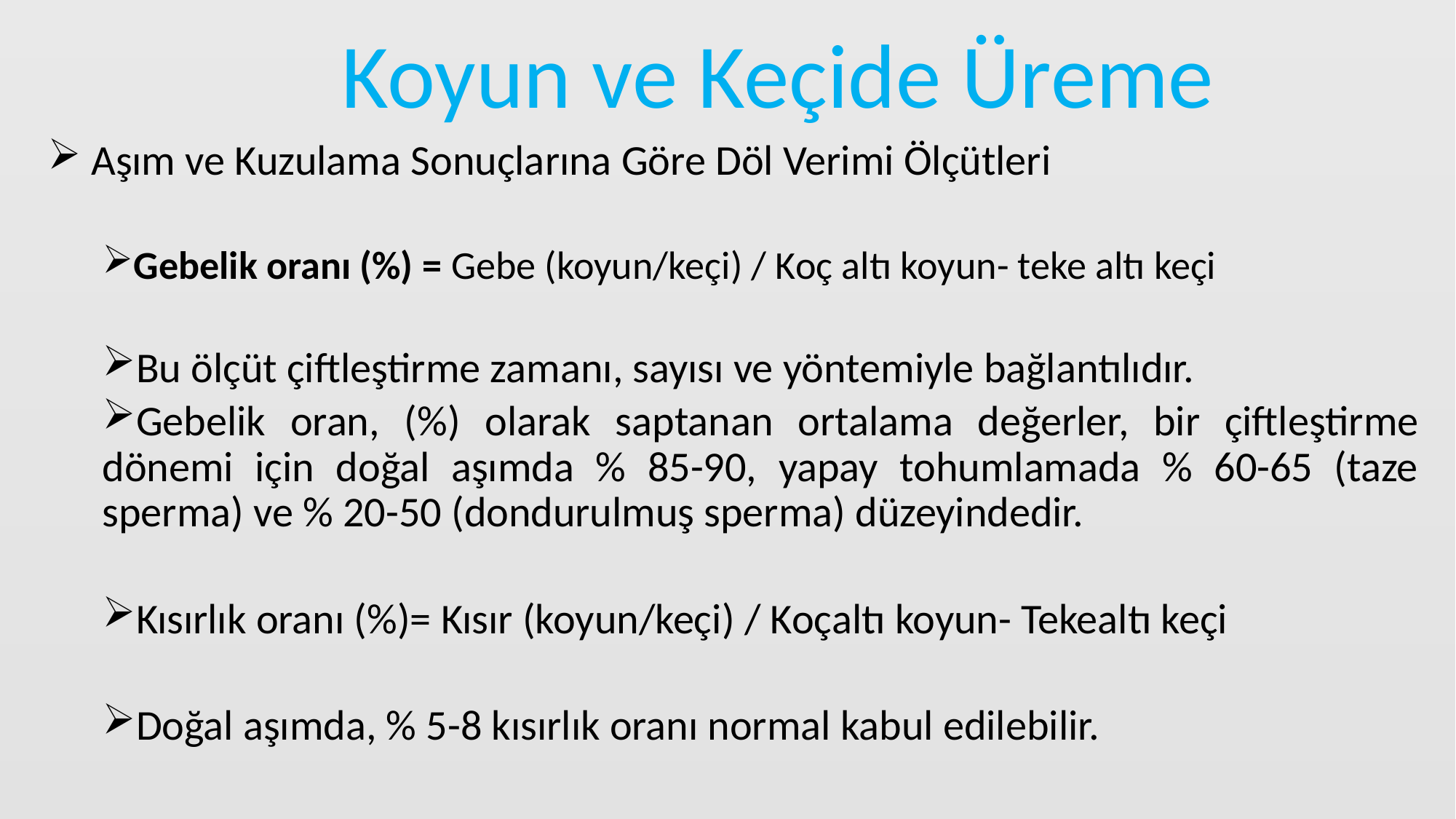

# Koyun ve Keçide Üreme
 Aşım ve Kuzulama Sonuçlarına Göre Döl Verimi Ölçütleri

Gebelik oranı (%) = Gebe (koyun/keçi) / Koç altı koyun- teke altı keçi

Bu ölçüt çiftleştirme zamanı, sayısı ve yöntemiyle bağlantılıdır.
Gebelik oran, (%) olarak saptanan ortalama değerler, bir çiftleştirme dönemi için doğal aşımda % 85-90, yapay tohumlamada % 60-65 (taze sperma) ve % 20-50 (dondurulmuş sperma) düzeyindedir.

Kısırlık oranı (%)= Kısır (koyun/keçi) / Koçaltı koyun- Tekealtı keçi

Doğal aşımda, % 5-8 kısırlık oranı normal kabul edilebilir.